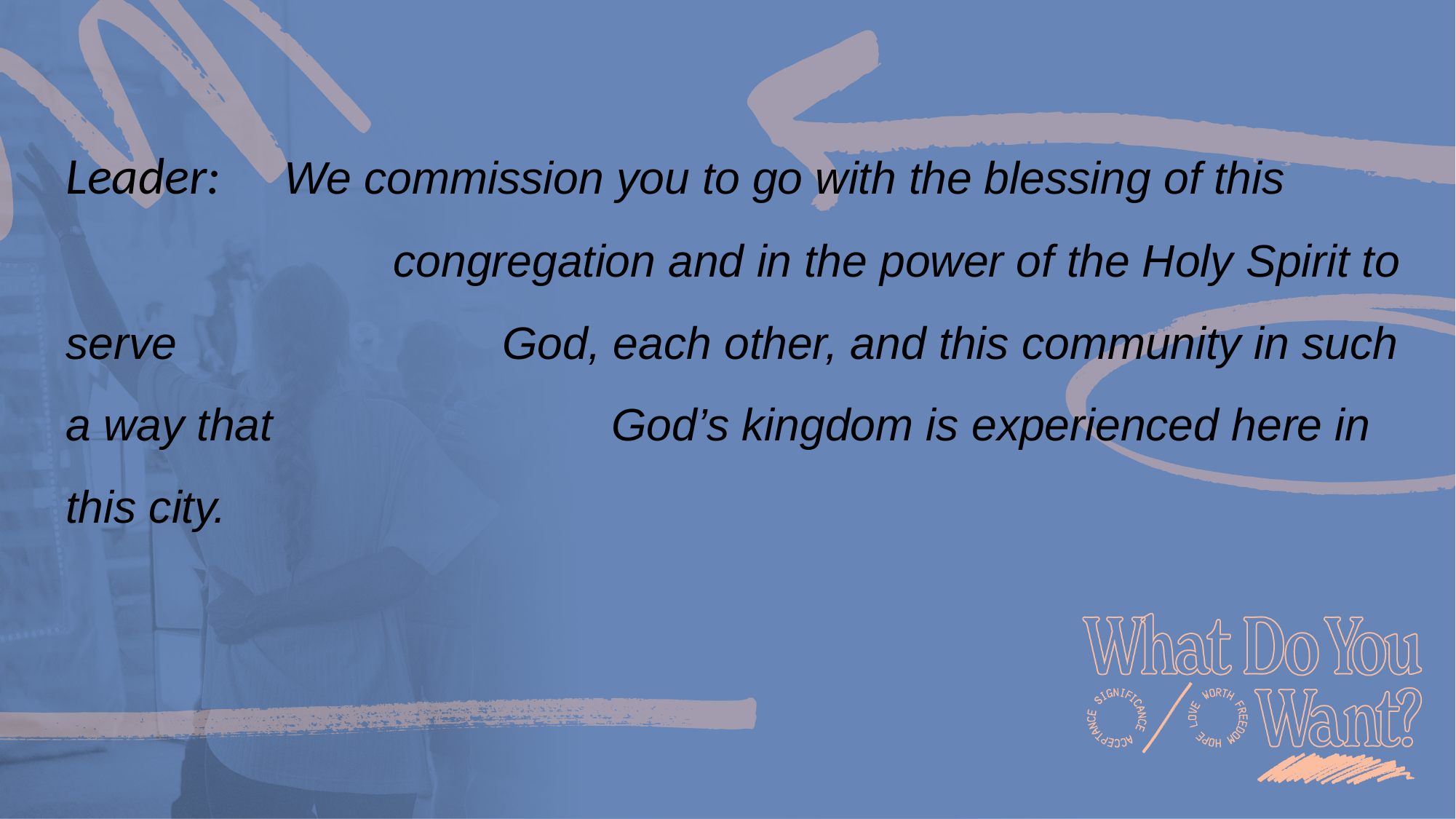

Leader:  	We commission you to go with the blessing of this 				congregation and in the power of the Holy Spirit to serve 			God, each other, and this community in such a way that 			God’s kingdom is experienced here in this city.